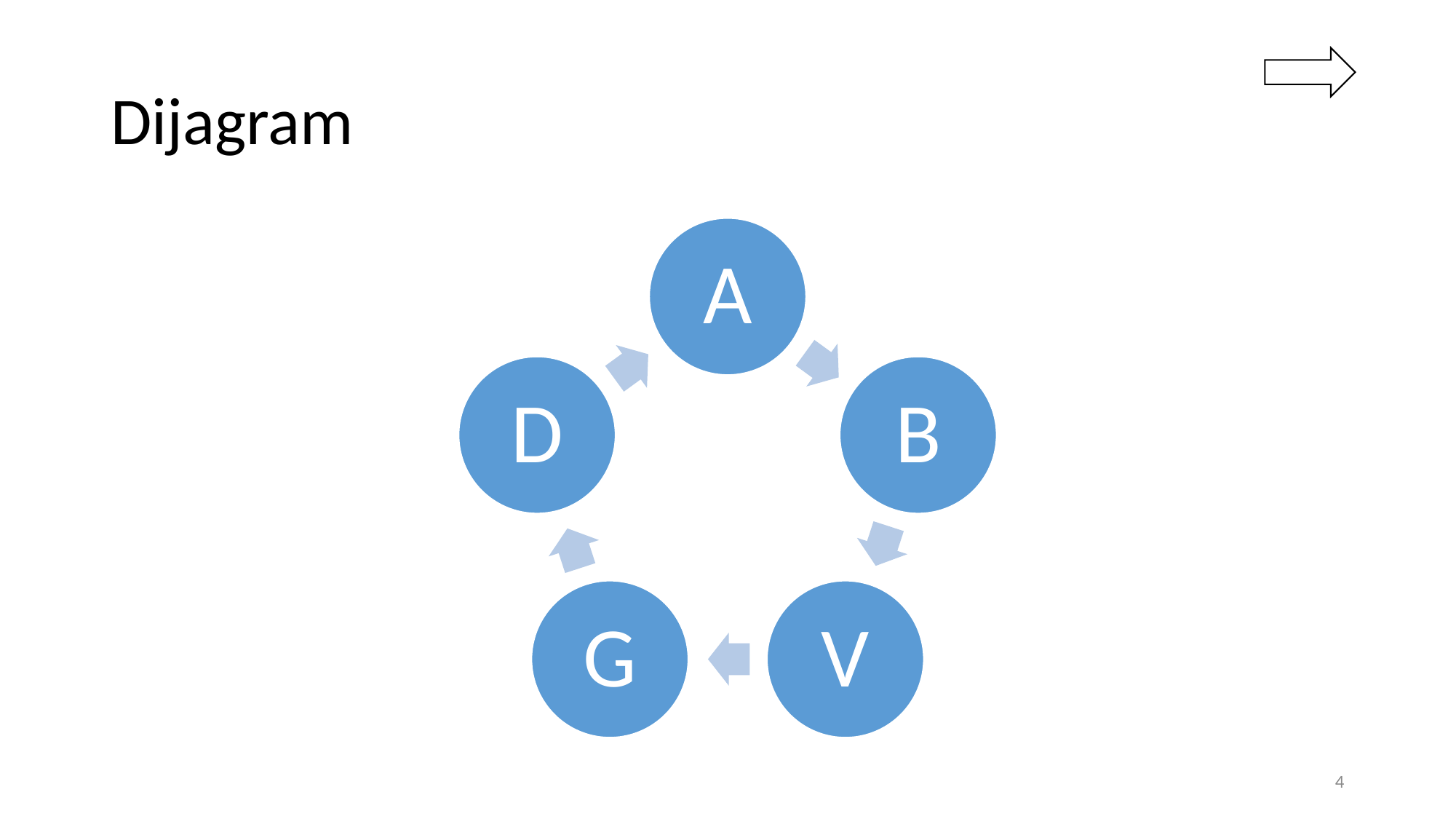

# Dijagram
A

B

V

G

D

4